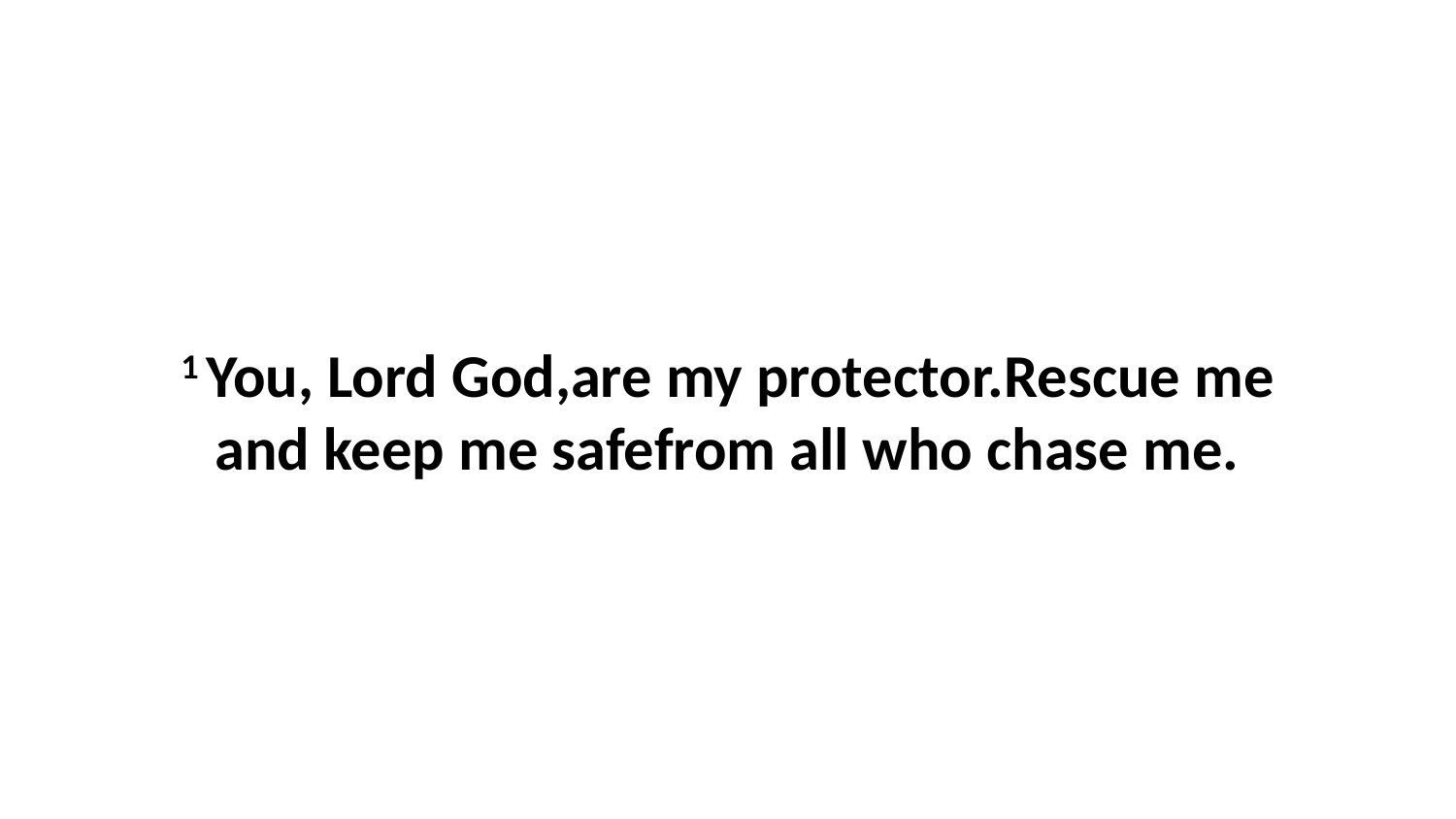

1 You, Lord God,are my protector.Rescue me and keep me safefrom all who chase me.